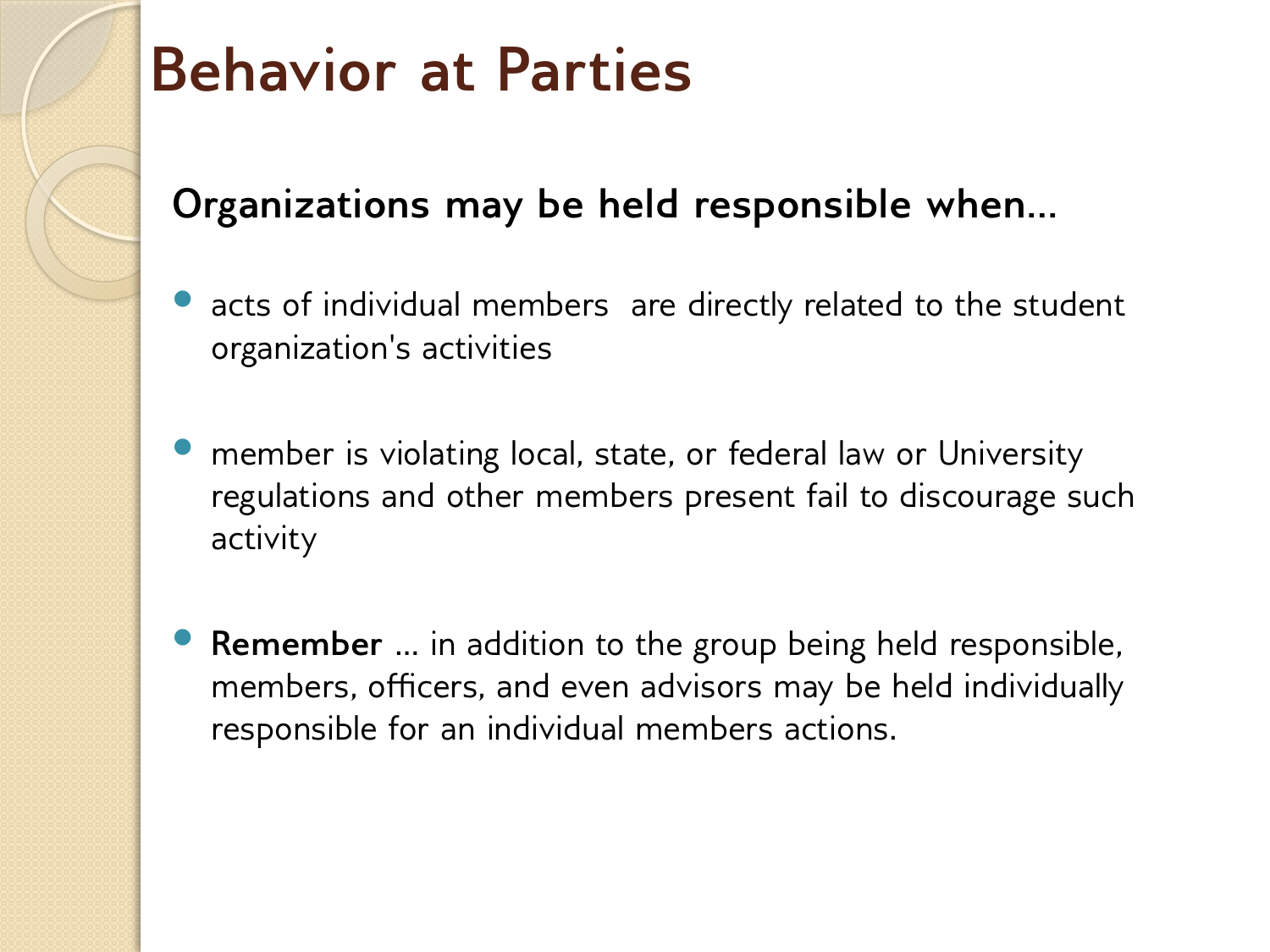

# Behavior at Parties
Organizations may be held responsible when…

acts of individual members  are directly related to the student organization's activities

member is violating local, state, or federal law or University regulations and other members present fail to discourage such activity

Remember … in addition to the group being held responsible, members, officers, and even advisors may be held individually responsible for an individual members actions.